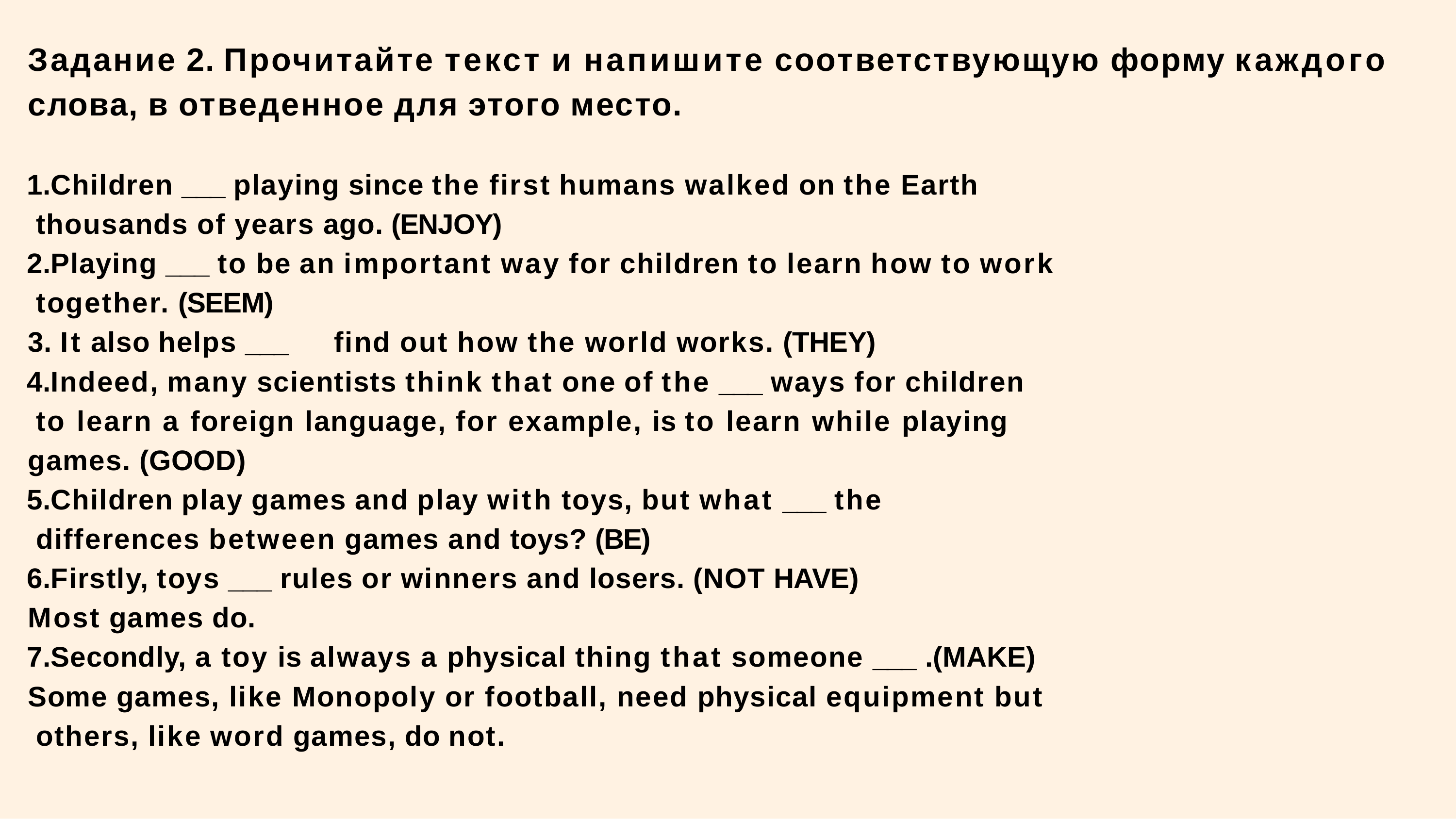

# Задание 2. Прочитайте текст и напишите соответствующую форму каждого  слова, в отведенное для этого место.
Children ___ playing since the first humans walked on the Earth  thousands of years ago. (ENJOY)
Playing ___ to be an important way for children to learn how to work  together. (SEEM)
It also helps ___	find out how the world works. (THEY)
Indeed, many scientists think that one of the ___ ways for children  to learn a foreign language, for example, is to learn while playing  games. (GOOD)
Children play games and play with toys, but what ___ the  differences between games and toys? (BE)
Firstly, toys ___ rules or winners and losers. (NOT HAVE)  Most games do.
Secondly, a toy is always a physical thing that someone ___ .(MAKE)  Some games, like Monopoly or football, need physical equipment but  others, like word games, do not.